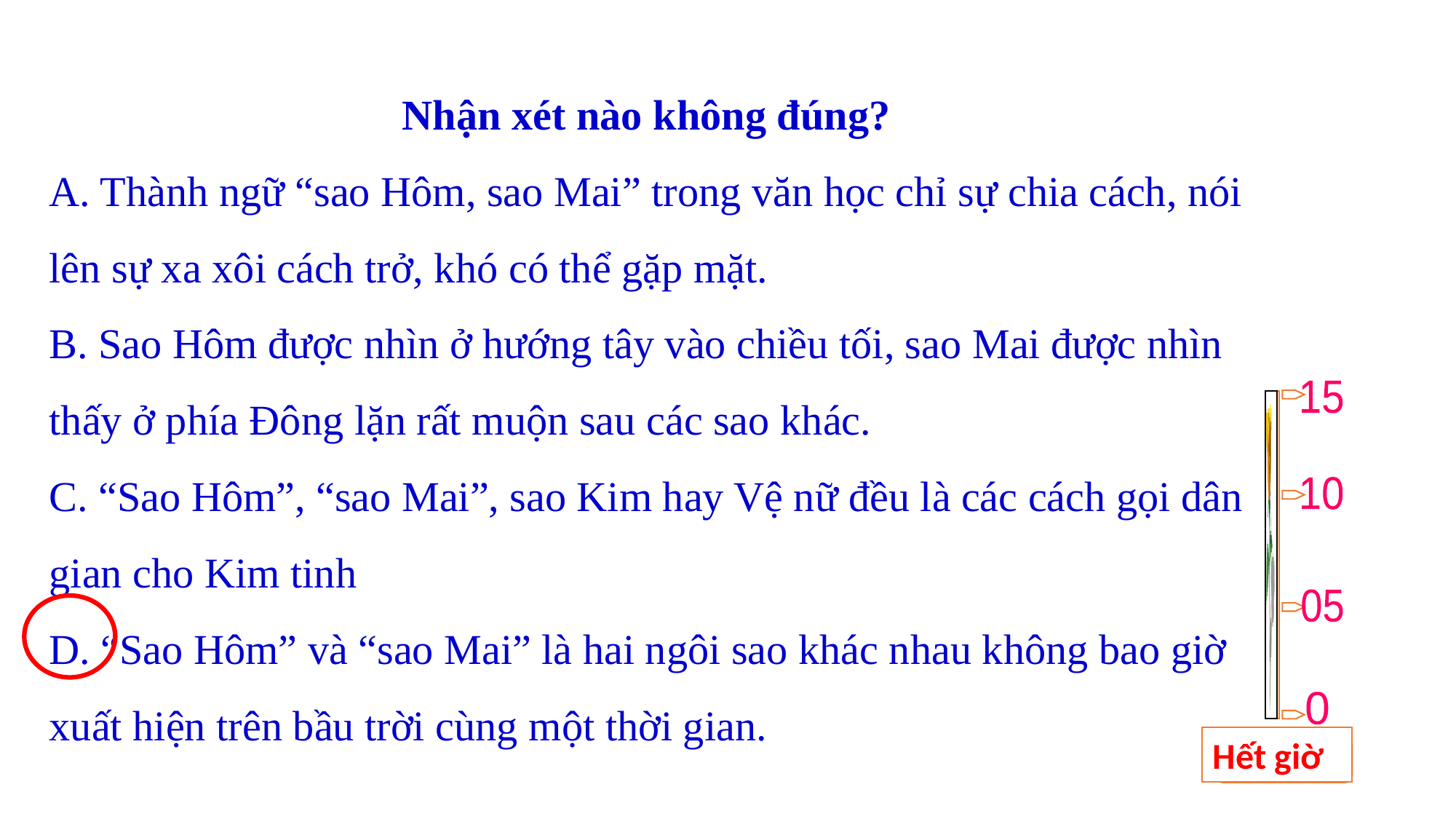

Nhận xét nào không đúng?
A. Thành ngữ “sao Hôm, sao Mai” trong văn học chỉ sự chia cách, nói lên sự xa xôi cách trở, khó có thể gặp mặt.
B. Sao Hôm được nhìn ở hướng tây vào chiều tối, sao Mai được nhìn thấy ở phía Đông lặn rất muộn sau các sao khác.
C. “Sao Hôm”, “sao Mai”, sao Kim hay Vệ nữ đều là các cách gọi dân gian cho Kim tinh
D. “Sao Hôm” và “sao Mai” là hai ngôi sao khác nhau không bao giờ xuất hiện trên bầu trời cùng một thời gian.
15

10

05

0

Hết giờ
BẮT ĐẦU